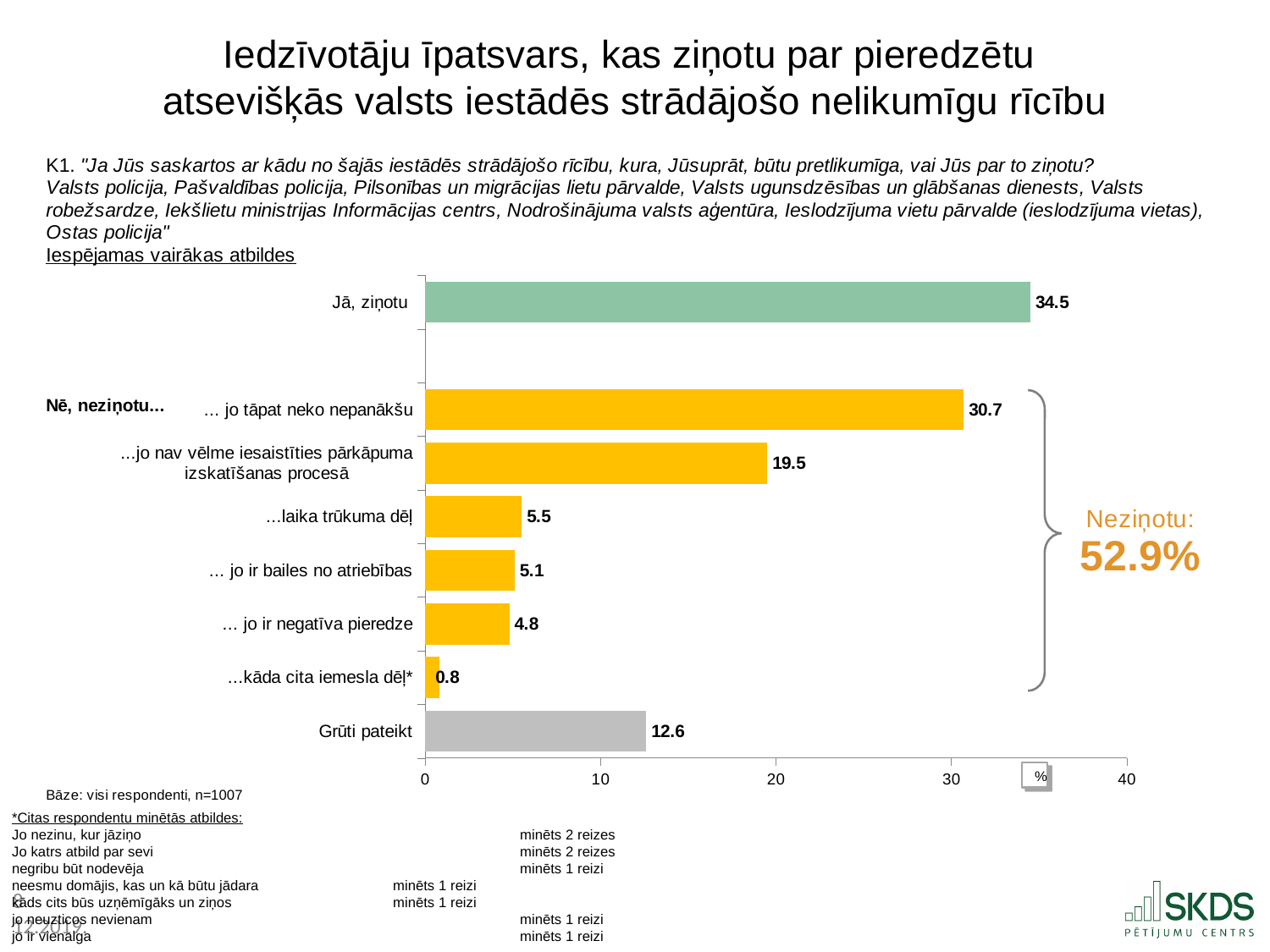

Iedzīvotāju īpatsvars, kas ziņotu par pieredzētu
atsevišķās valsts iestādēs strādājošo nelikumīgu rīcību

### Chart

| Category |  |
|---|---|
| Jā, ziņotu  | 34.5 |
|  | None |
| ... jo tāpat neko nepanākšu | 30.7 |
| ...jo nav vēlme iesaistīties pārkāpuma izskatīšanas procesā | 19.5 |
| ...laika trūkuma dēļ | 5.5 |
| ... jo ir bailes no atriebības | 5.1 |
| ... jo ir negatīva pieredze | 4.8 |
| ...kāda cita iemesla dēļ* | 0.8 |
| Grūti pateikt | 12.6 |
*Citas respondentu minētās atbildes:
Jo nezinu, kur jāziņo		 	minēts 2 reizes
Jo katrs atbild par sevi			minēts 2 reizes
negribu būt nodevēja			minēts 1 reizi
neesmu domājis, kas un kā būtu jādara		minēts 1 reizi
kāds cits būs uzņēmīgāks un ziņos		minēts 1 reizi
jo neuzticos nevienam			minēts 1 reizi
jo ir vienalga				minēts 1 reizi